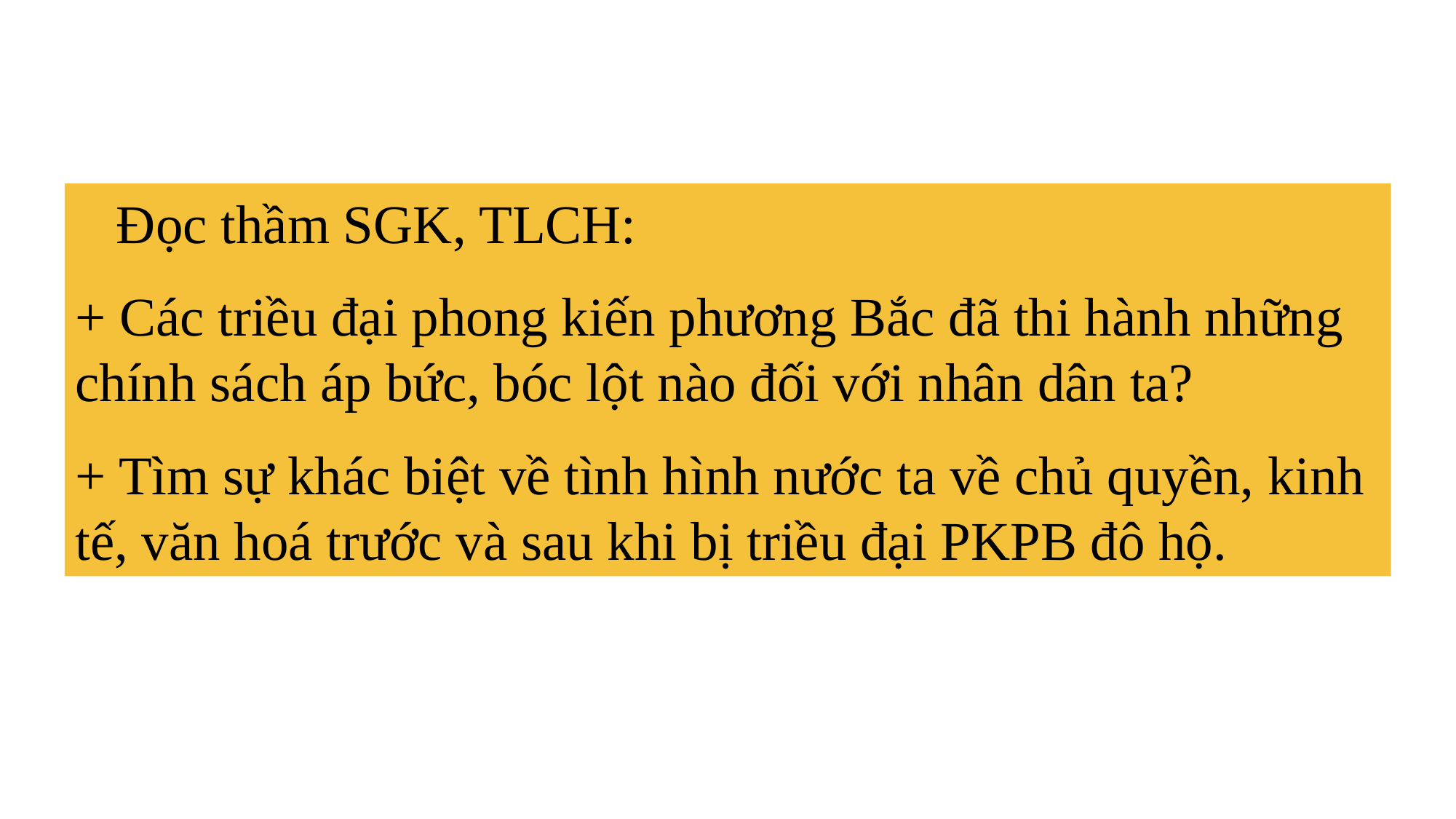

Đọc thầm SGK, TLCH:
+ Các triều đại phong kiến phương Bắc đã thi hành những chính sách áp bức, bóc lột nào đối với nhân dân ta?
+ Tìm sự khác biệt về tình hình nước ta về chủ quyền, kinh tế, văn hoá trước và sau khi bị triều đại PKPB đô hộ.